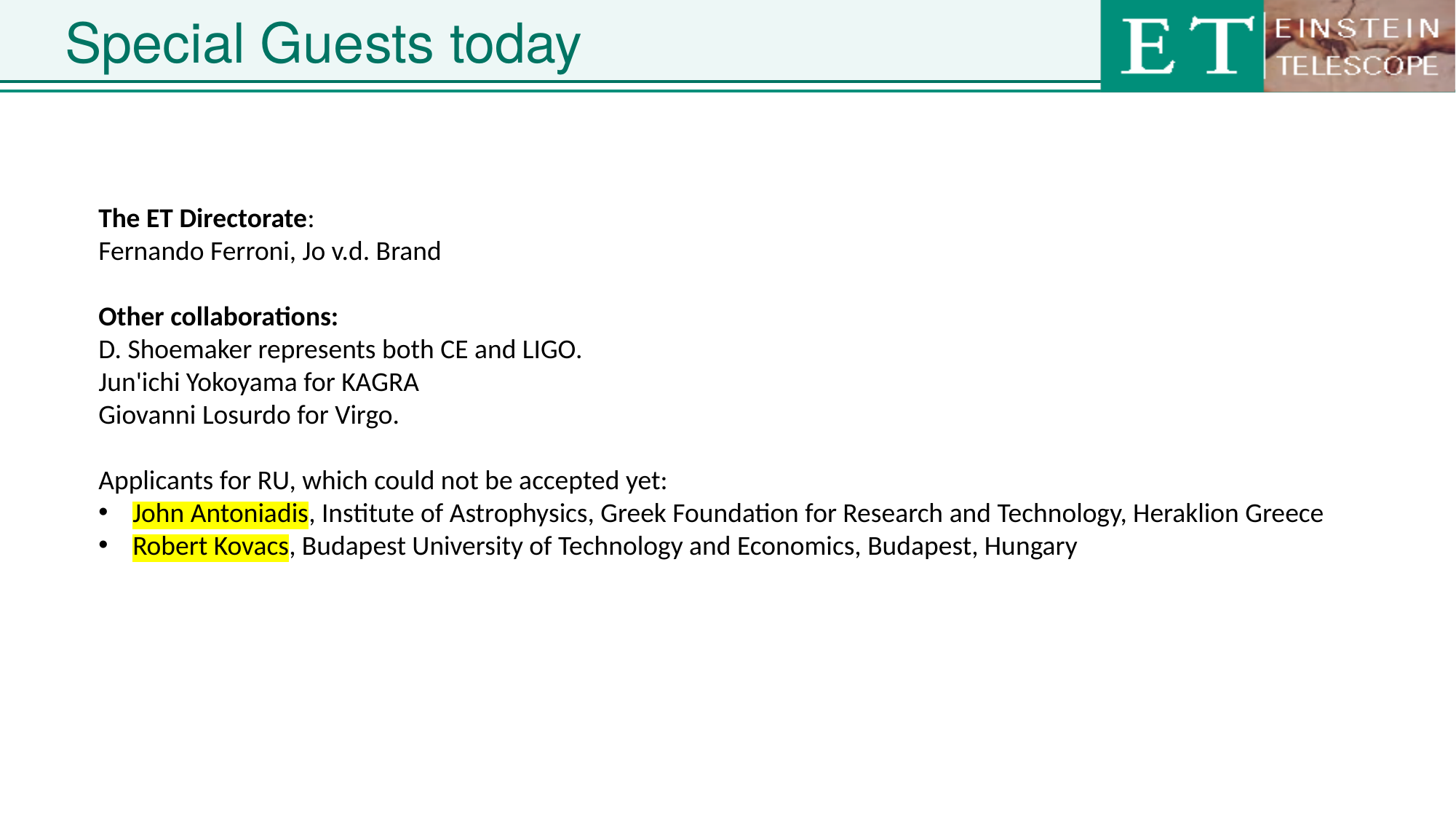

# Special Guests today
The ET Directorate:
Fernando Ferroni, Jo v.d. Brand

Other collaborations:
D. Shoemaker represents both CE and LIGO.
Jun'ichi Yokoyama for KAGRA
Giovanni Losurdo for Virgo.

Applicants for RU, which could not be accepted yet:
John Antoniadis, Institute of Astrophysics, Greek Foundation for Research and Technology, Heraklion Greece
Robert Kovacs, Budapest University of Technology and Economics, Budapest, Hungary